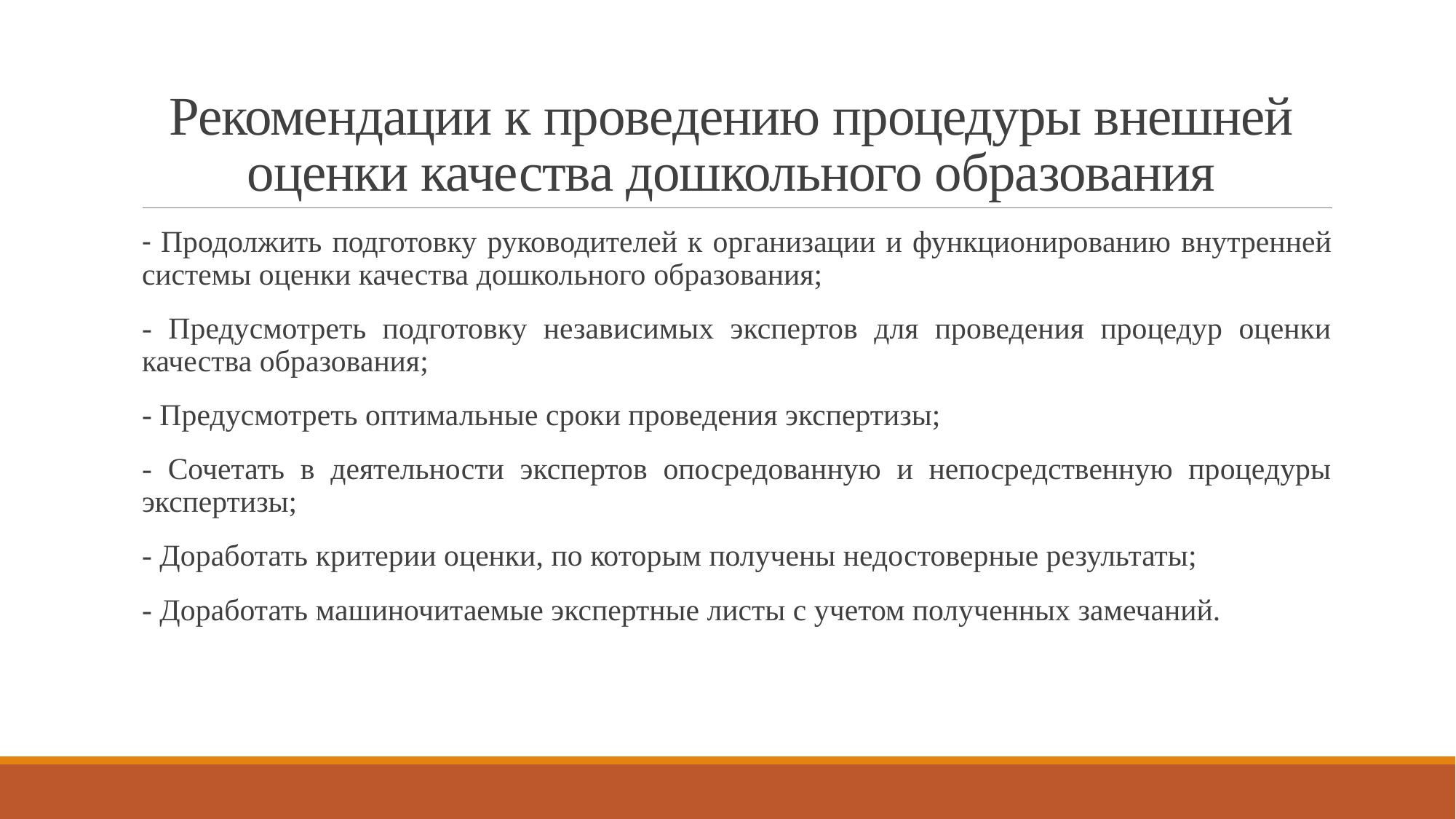

# Рекомендации к проведению процедуры внешней оценки качества дошкольного образования
- Продолжить подготовку руководителей к организации и функционированию внутренней системы оценки качества дошкольного образования;
- Предусмотреть подготовку независимых экспертов для проведения процедур оценки качества образования;
- Предусмотреть оптимальные сроки проведения экспертизы;
- Сочетать в деятельности экспертов опосредованную и непосредственную процедуры экспертизы;
- Доработать критерии оценки, по которым получены недостоверные результаты;
- Доработать машиночитаемые экспертные листы с учетом полученных замечаний.